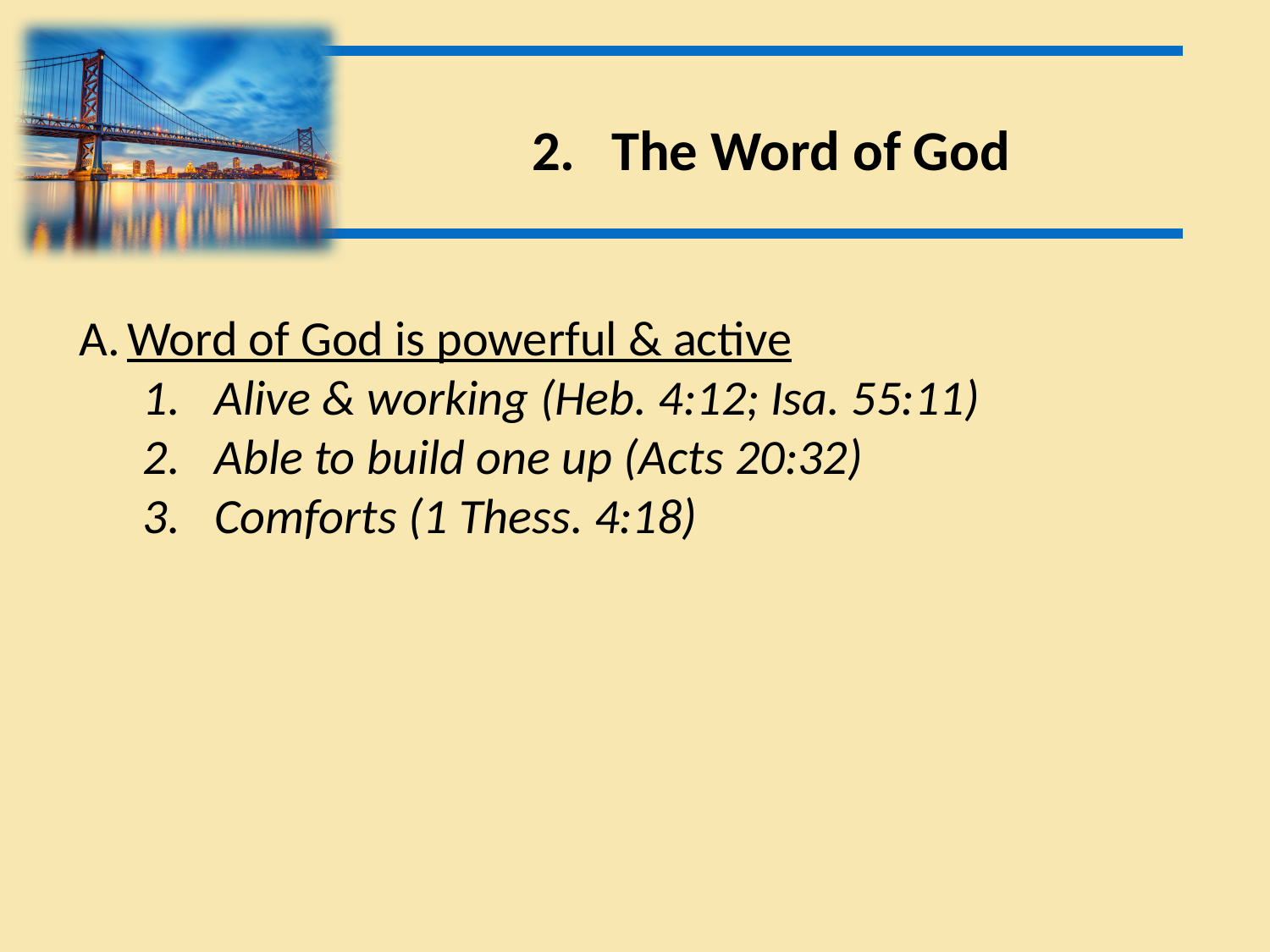

The Word of God
Word of God is powerful & active
Alive & working (Heb. 4:12; Isa. 55:11)
Able to build one up (Acts 20:32)
Comforts (1 Thess. 4:18)